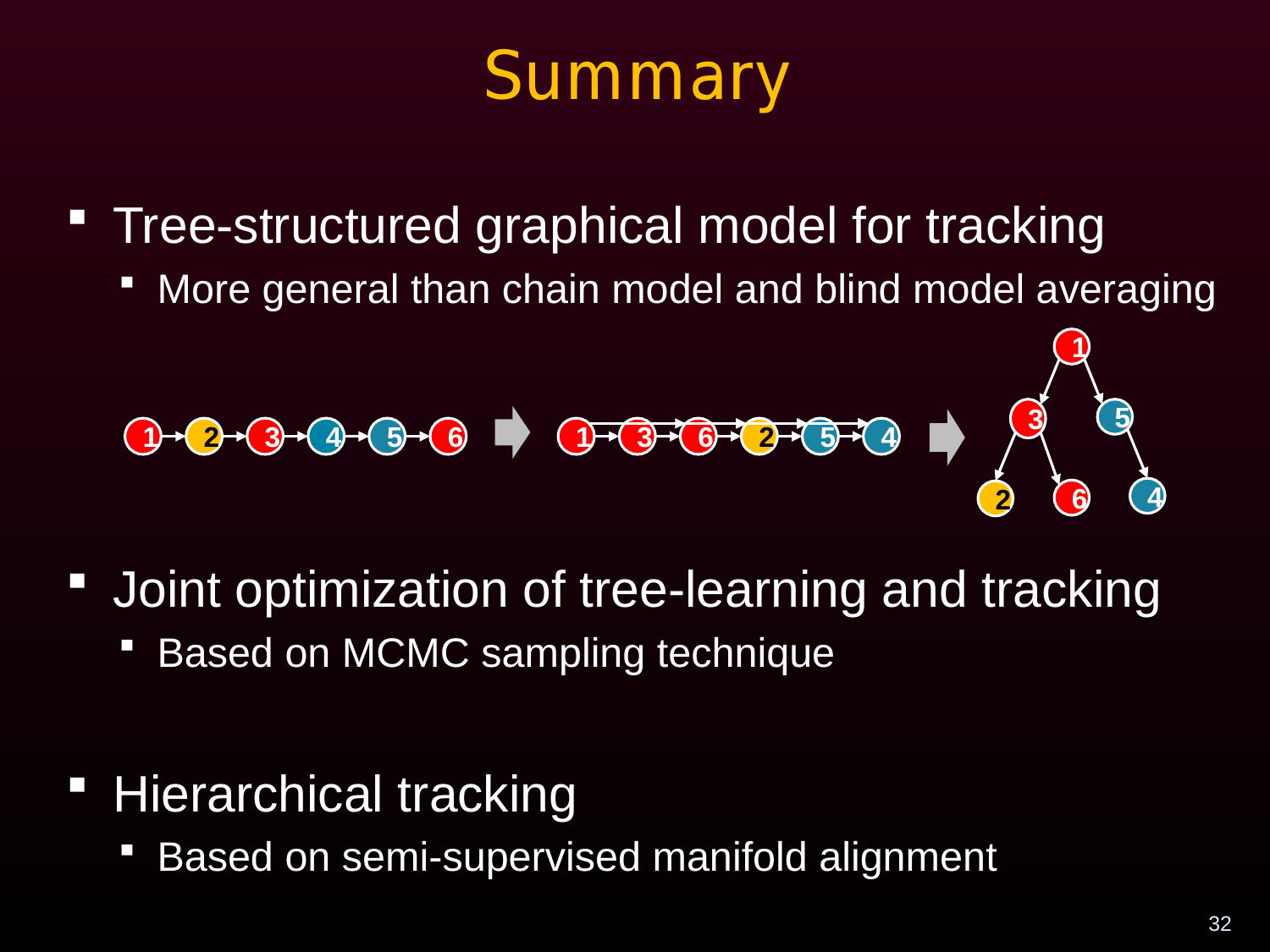

# Summary
Tree-structured graphical model for tracking
More general than chain model and blind model averaging

Joint optimization of tree-learning and tracking
Based on MCMC sampling technique

Hierarchical tracking
Based on semi-supervised manifold alignment
1
3
5
4
6
2

1
2
3
4
5
6
1
3
6
2
5
4
32